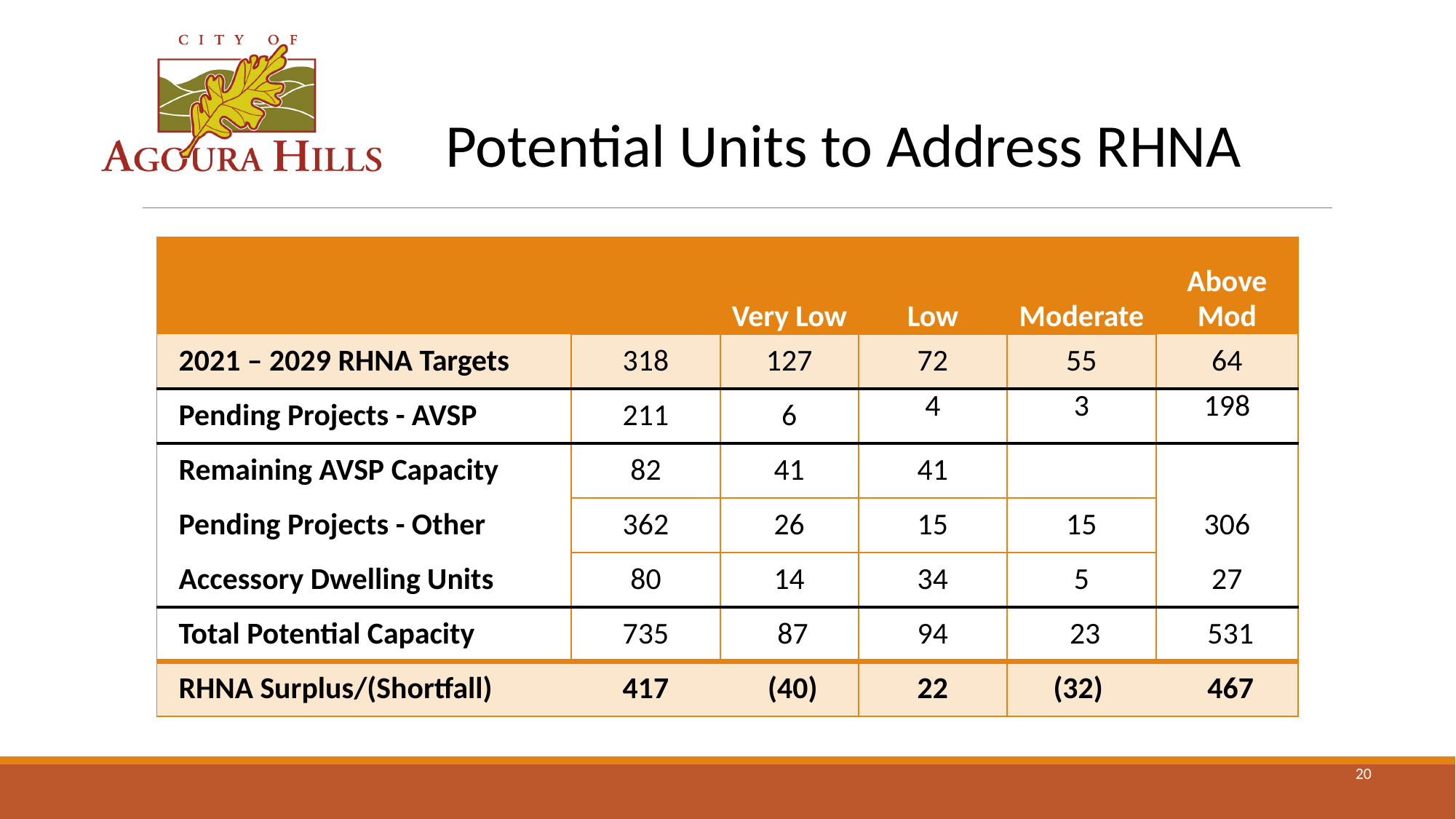

#
Potential Units to Address RHNA
|  |  | Very Low | Low | Moderate | Above Mod |
| --- | --- | --- | --- | --- | --- |
| 2021 – 2029 RHNA Targets | 318 | 127 | 72 | 55 | 64 |
| Pending Projects - AVSP | 211 | 6 | 4 | 3 | 198 |
| Remaining AVSP Capacity | 82 | 41 | 41 |  |  |
| Pending Projects - Other | 362 | 26 | 15 | 15 | 306 |
| Accessory Dwelling Units | 80 | 14 | 34 | 5 | 27 |
| Total Potential Capacity | 735 | 87 | 94 | 23 | 531 |
| RHNA Surplus/(Shortfall) | 417 | (40) | 22 | (32) | 467 |
20